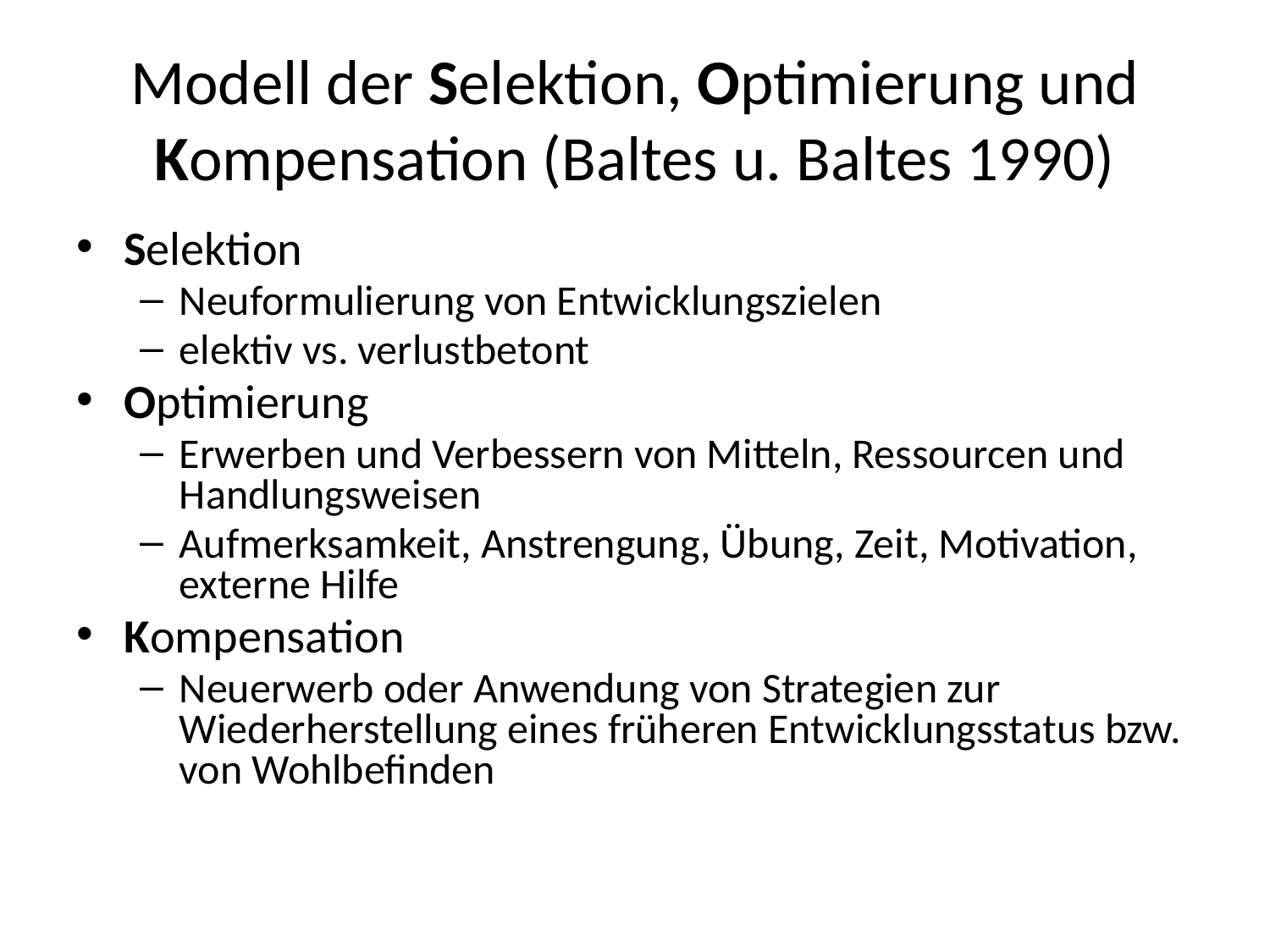

# Modell der Selektion, Optimierung und Kompensation (Baltes u. Baltes 1990)
Selektion
Neuformulierung von Entwicklungszielen
elektiv vs. verlustbetont
Optimierung
Erwerben und Verbessern von Mitteln, Ressourcen und Handlungsweisen
Aufmerksamkeit, Anstrengung, Übung, Zeit, Motivation, externe Hilfe
Kompensation
Neuerwerb oder Anwendung von Strategien zur Wiederherstellung eines früheren Entwicklungsstatus bzw. von Wohlbefinden